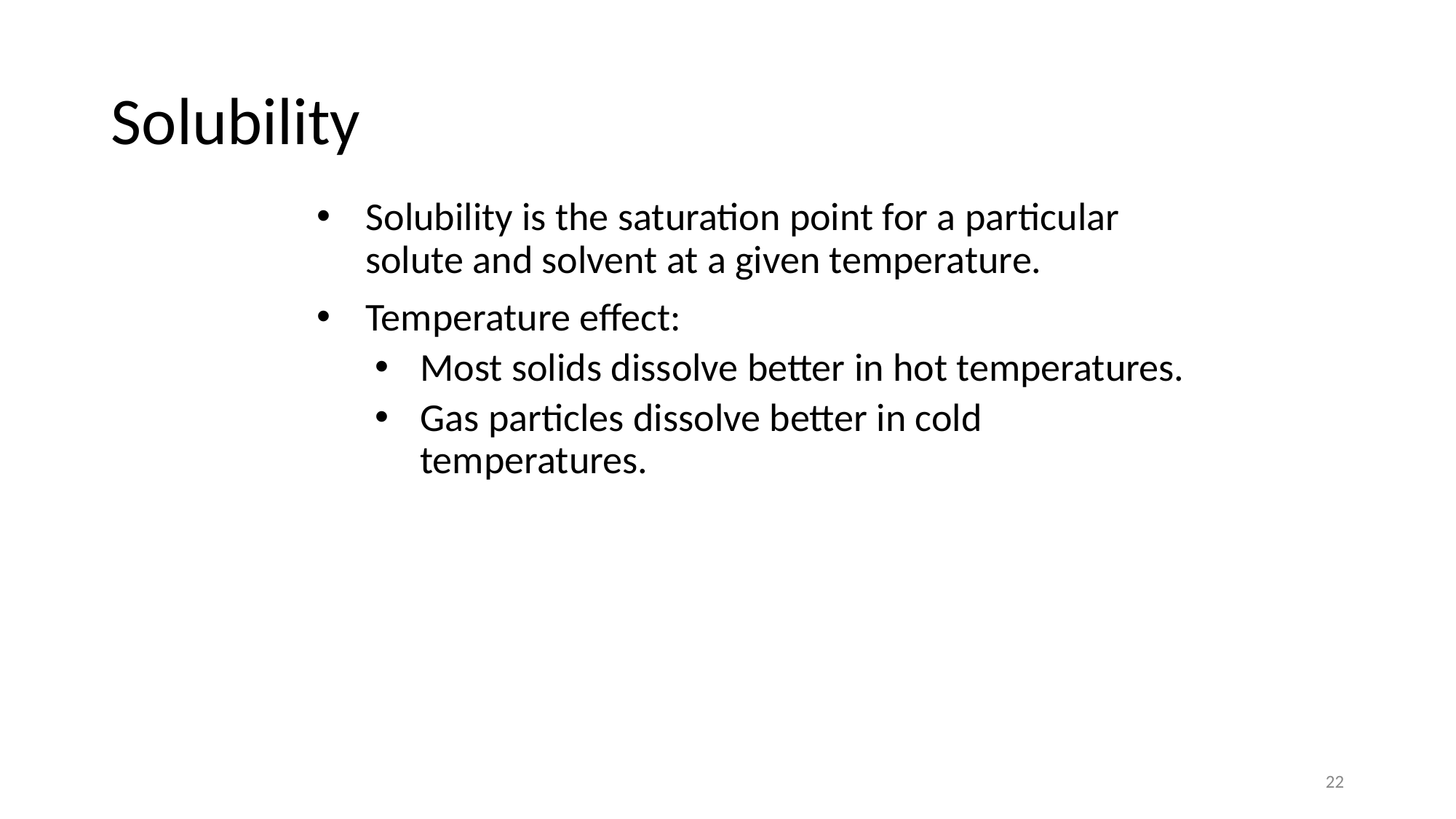

# Solubility
Solubility is the saturation point for a particular solute and solvent at a given temperature.
Temperature effect:
Most solids dissolve better in hot temperatures.
Gas particles dissolve better in cold temperatures.

22